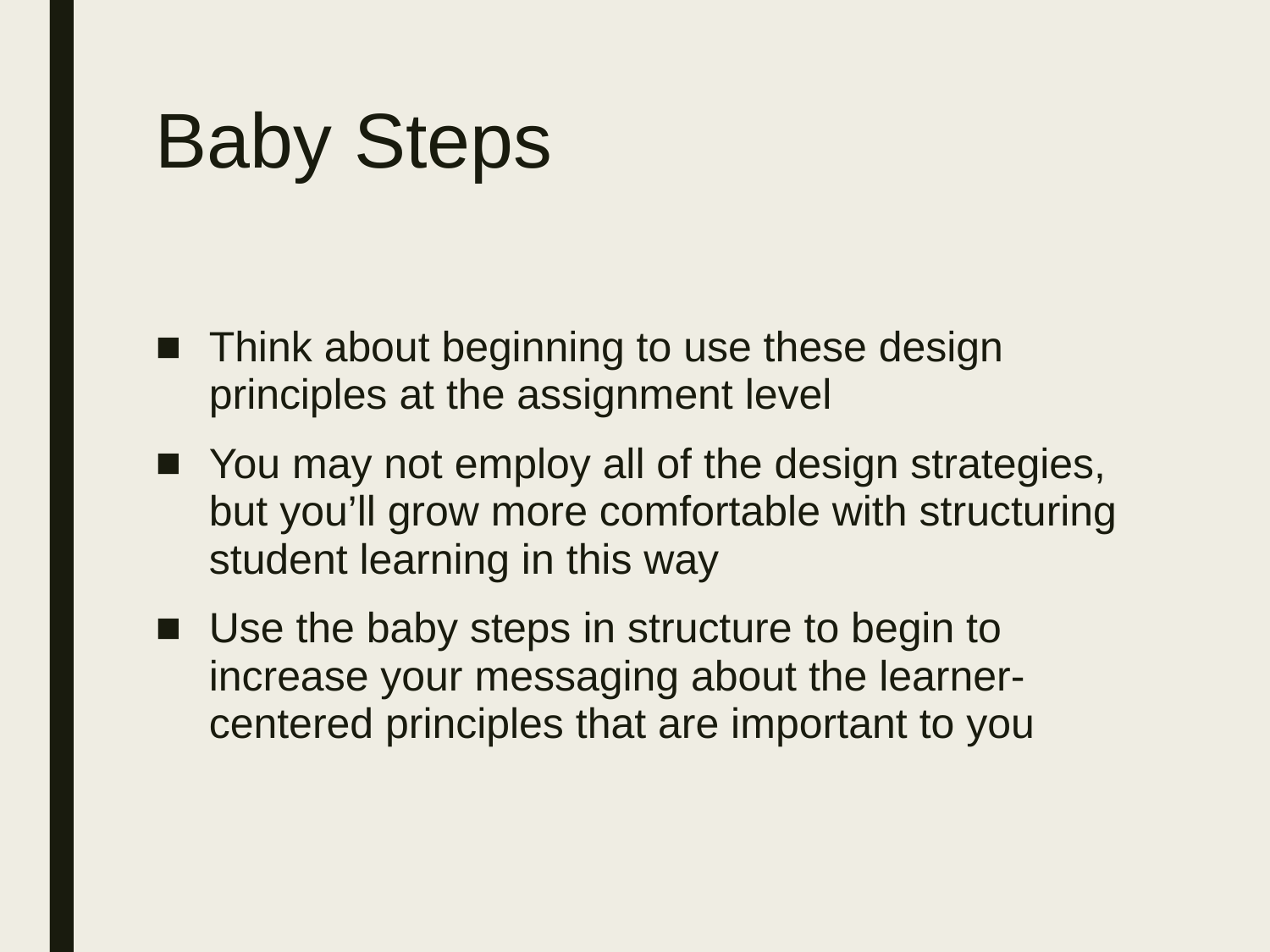

# Baby Steps
Think about beginning to use these design principles at the assignment level
You may not employ all of the design strategies, but you’ll grow more comfortable with structuring student learning in this way
Use the baby steps in structure to begin to increase your messaging about the learner-centered principles that are important to you